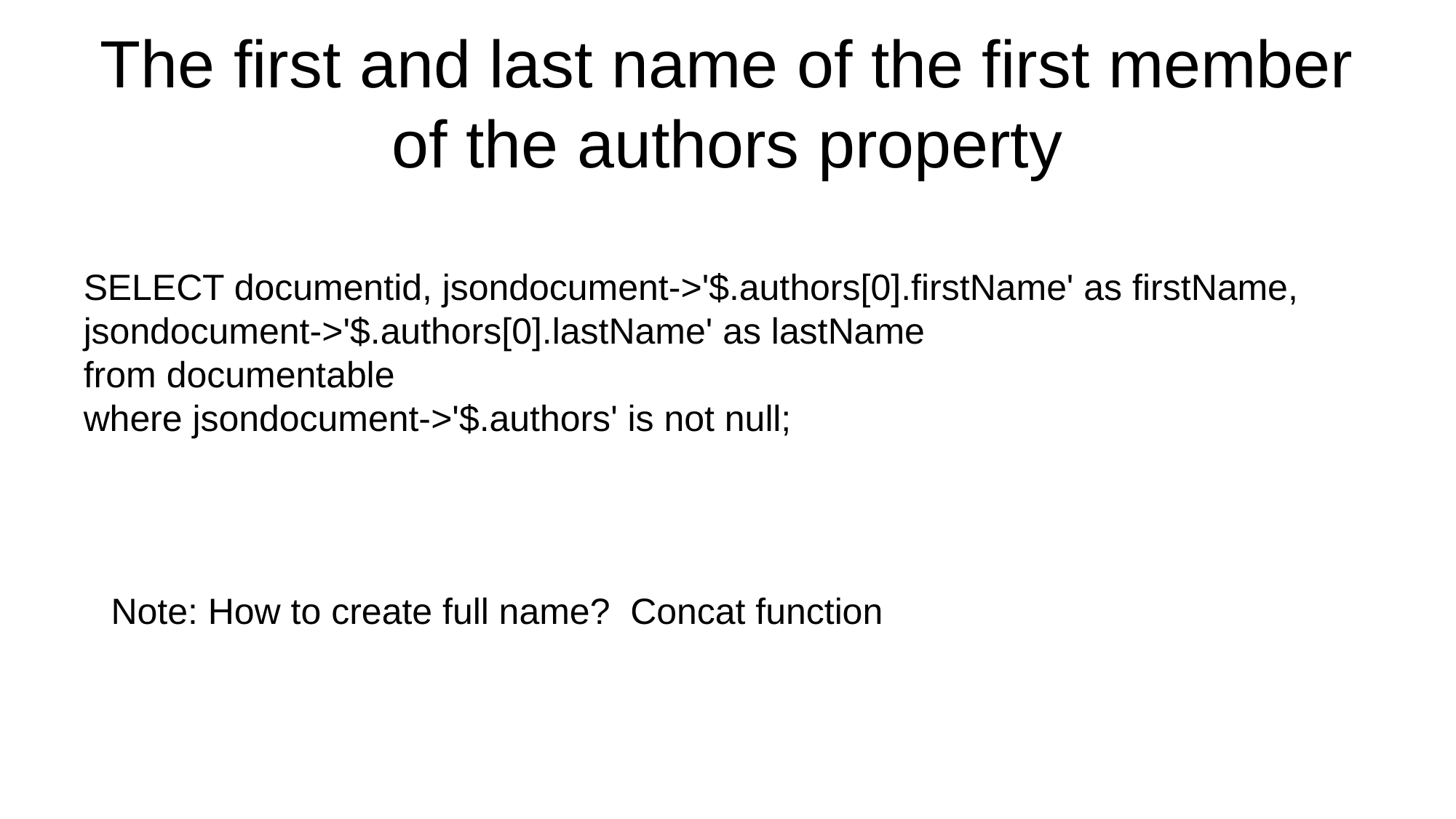

# The first and last name of the first member of the authors property
SELECT documentid, jsondocument->'$.authors[0].firstName' as firstName,
jsondocument->'$.authors[0].lastName' as lastName
from documentable
where jsondocument->'$.authors' is not null;
Note: How to create full name?  Concat function